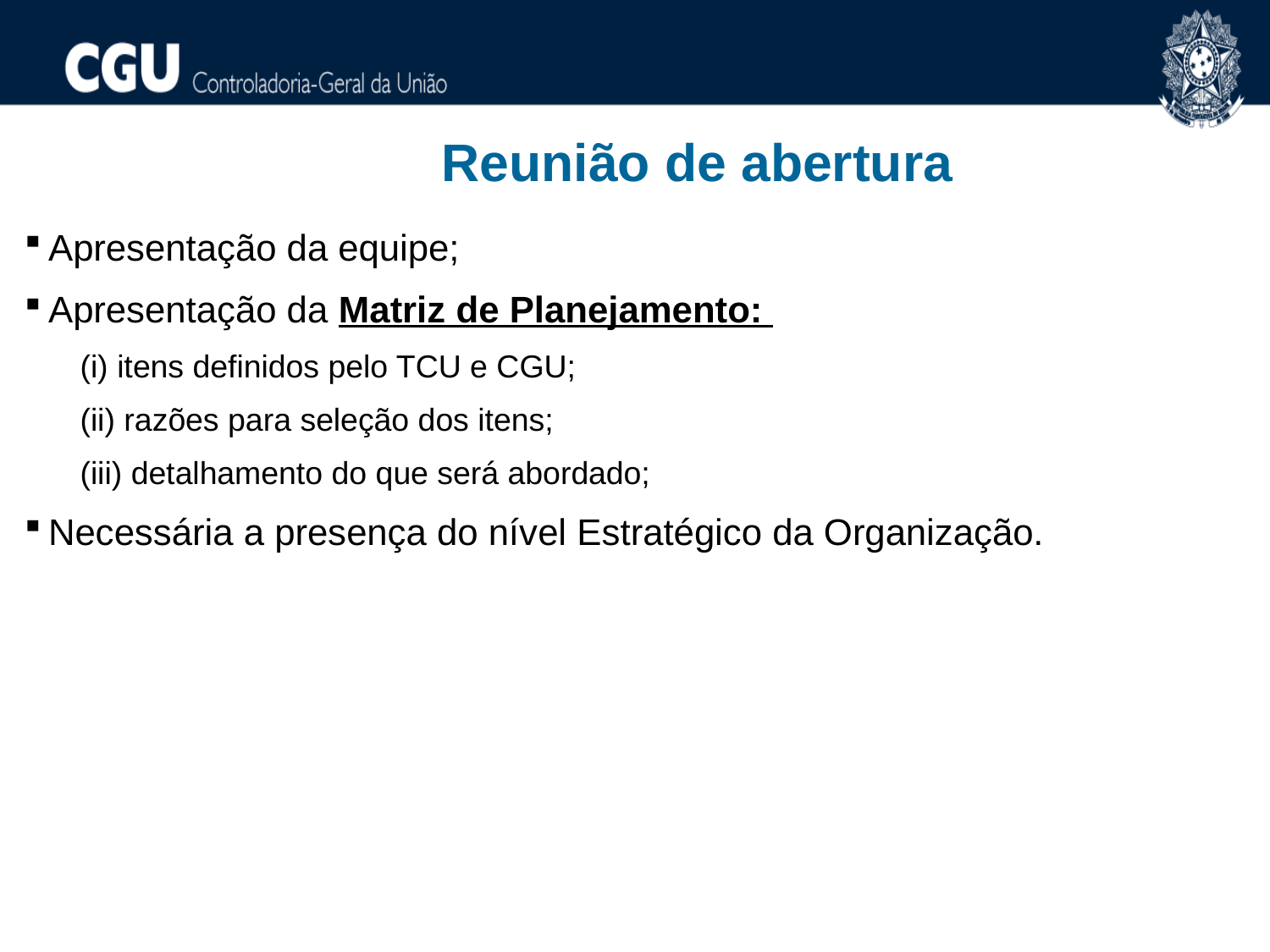

Reunião de abertura
Apresentação da equipe;
Apresentação da Matriz de Planejamento:
(i) itens definidos pelo TCU e CGU;
(ii) razões para seleção dos itens;
(iii) detalhamento do que será abordado;
Necessária a presença do nível Estratégico da Organização.